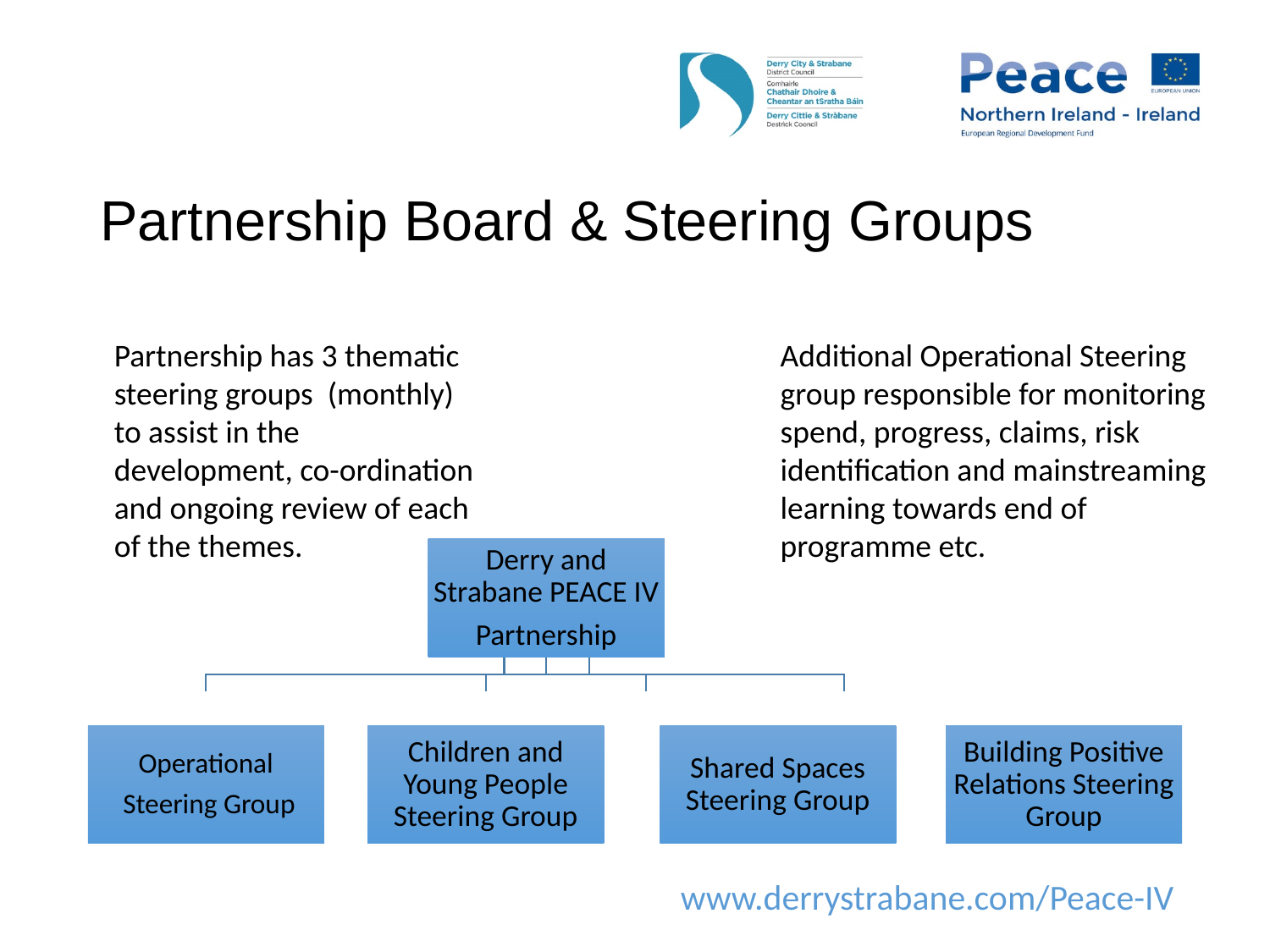

# Partnership Board & Steering Groups
Partnership has 3 thematic steering groups  (monthly) to assist in the development, co-ordination and ongoing review of each of the themes.
Additional Operational Steering group responsible for monitoring spend, progress, claims, risk identification and mainstreaming learning towards end of programme etc.

Derry and Strabane PEACE IV
Partnership
Operational
 Steering Group
Children and Young People Steering Group
Shared Spaces Steering Group
Building Positive Relations Steering Group
www.derrystrabane.com/Peace-IV